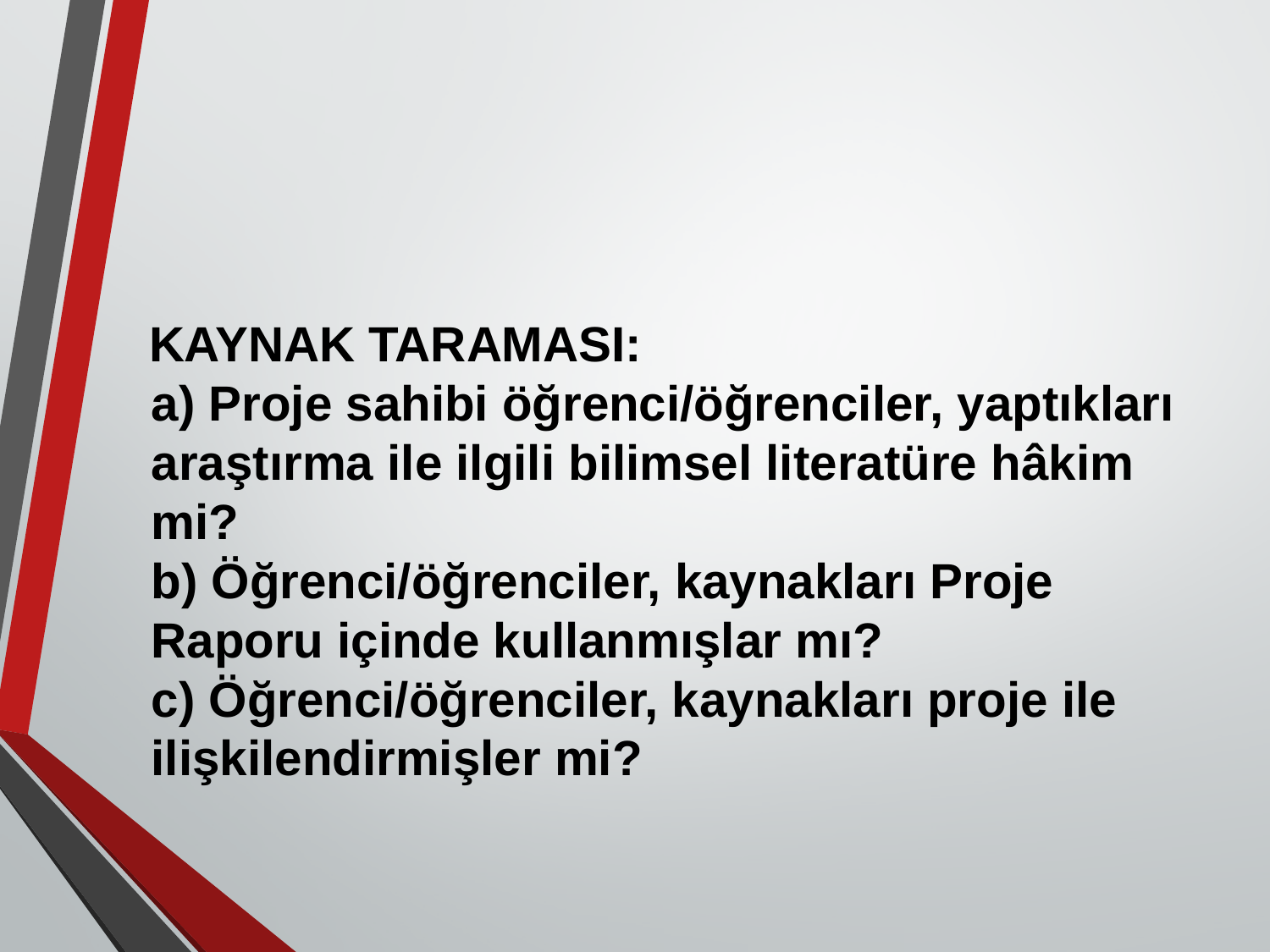

#

KAYNAK TARAMASI:
a) Proje sahibi öğrenci/öğrenciler, yaptıkları araştırma ile ilgili bilimsel literatüre hâkim mi?
b) Öğrenci/öğrenciler, kaynakları Proje Raporu içinde kullanmışlar mı?
c) Öğrenci/öğrenciler, kaynakları proje ile ilişkilendirmişler mi?